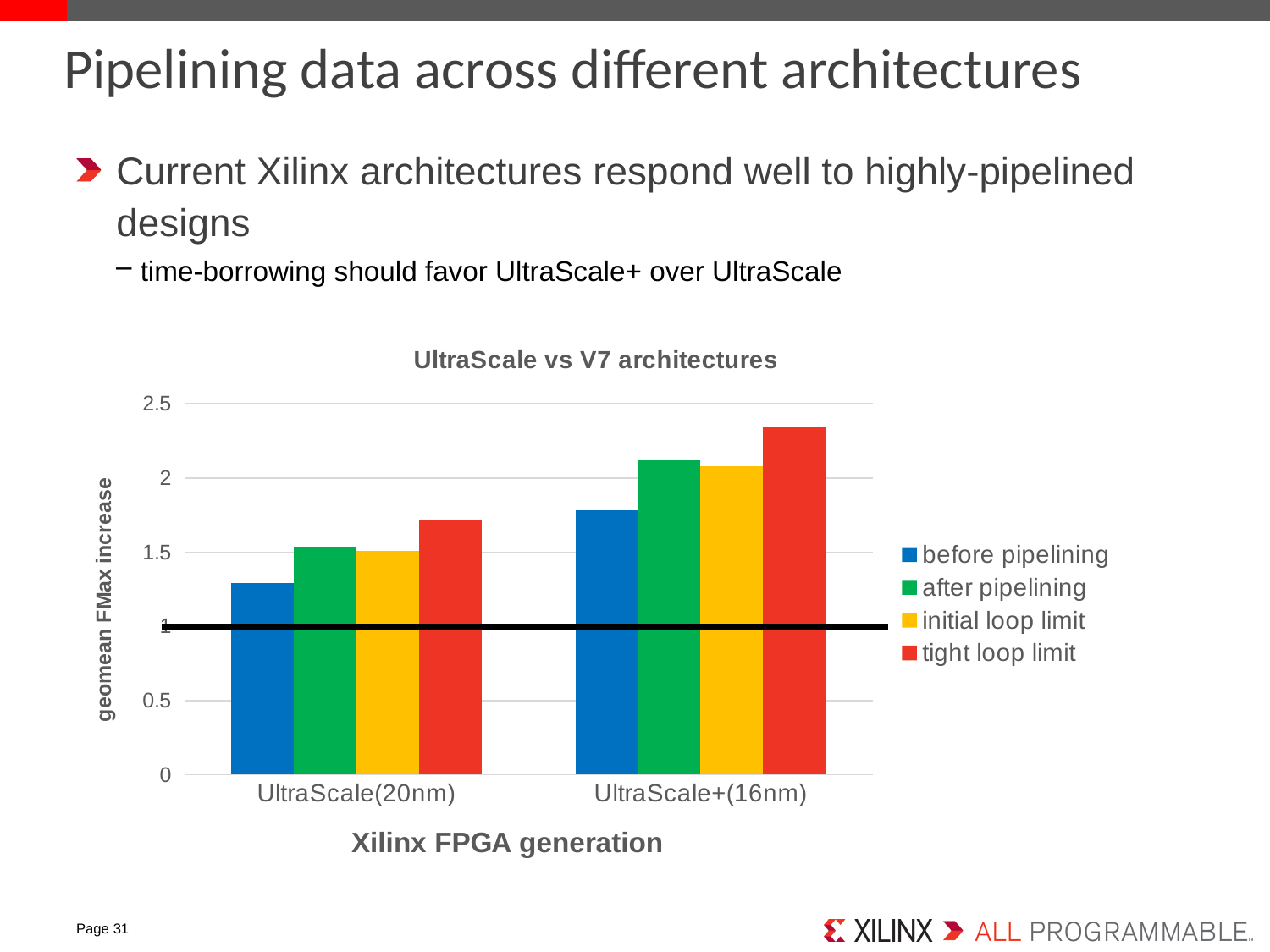

# Pipelining data across different architectures
Current Xilinx architectures respond well to highly-pipelined designs
time-borrowing should favor UltraScale+ over UltraScale

### Chart: UltraScale vs V7 architectures

| Category | before pipelining | after pipelining | initial loop limit | tight loop limit |
|---|---|---|---|---|
| UltraScale(20nm) | 1.29 | 1.537 | 1.51 | 1.717 |
| UltraScale+(16nm) | 1.78 | 2.121 | 2.08 | 2.34 |
Page 31